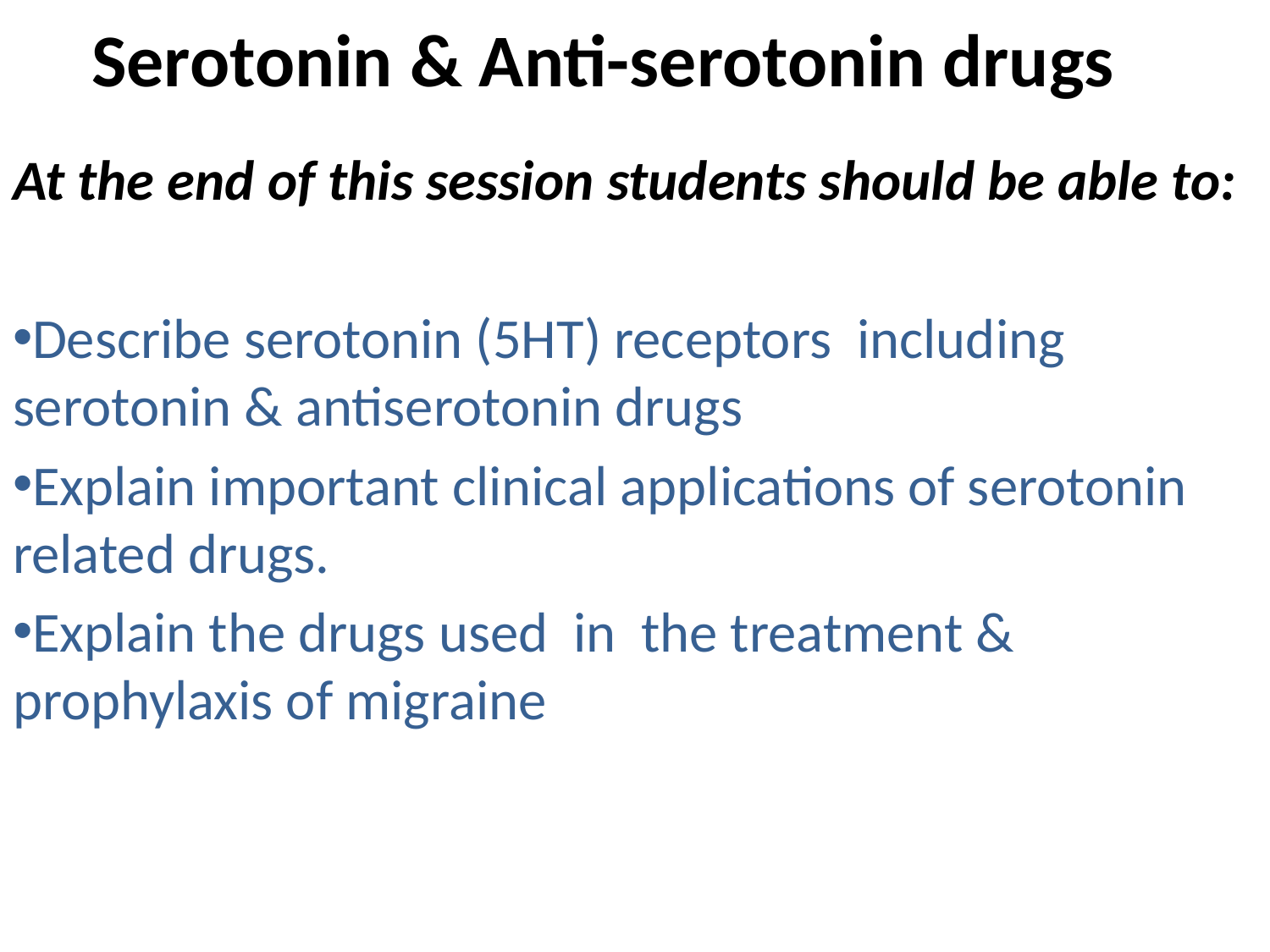

# Serotonin & Anti-serotonin drugs
At the end of this session students should be able to:

Describe serotonin (5HT) receptors  including serotonin & antiserotonin drugs
Explain important clinical applications of serotonin related drugs.
Explain the drugs used  in  the treatment & prophylaxis of migraine